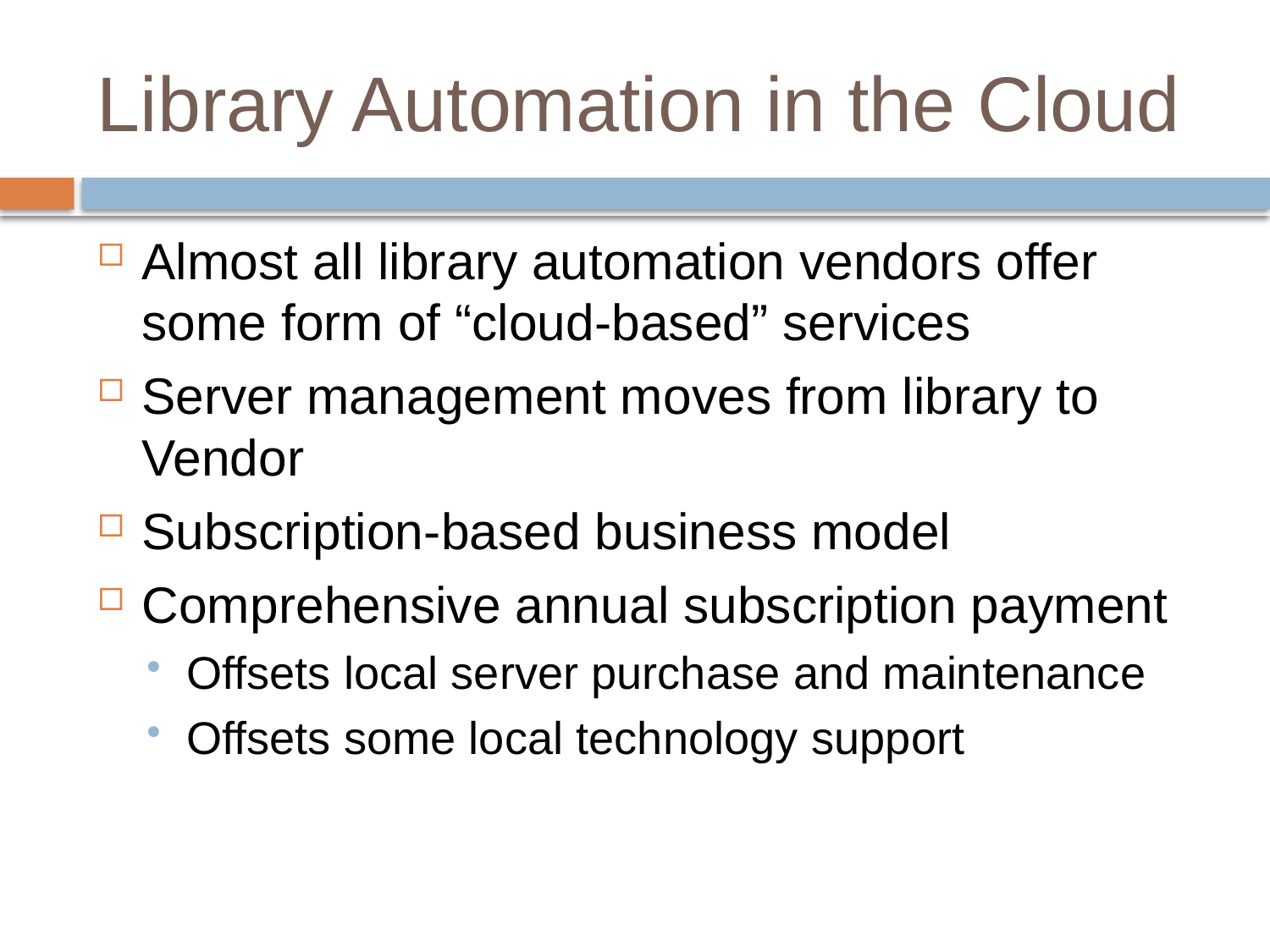

Almost all library automation vendors offer some form of “cloud-based” services
Server management moves from library to Vendor
Subscription-based business model
Comprehensive annual subscription payment
Offsets local server purchase and maintenance
Offsets some local technology support
# Library Automation in the Cloud